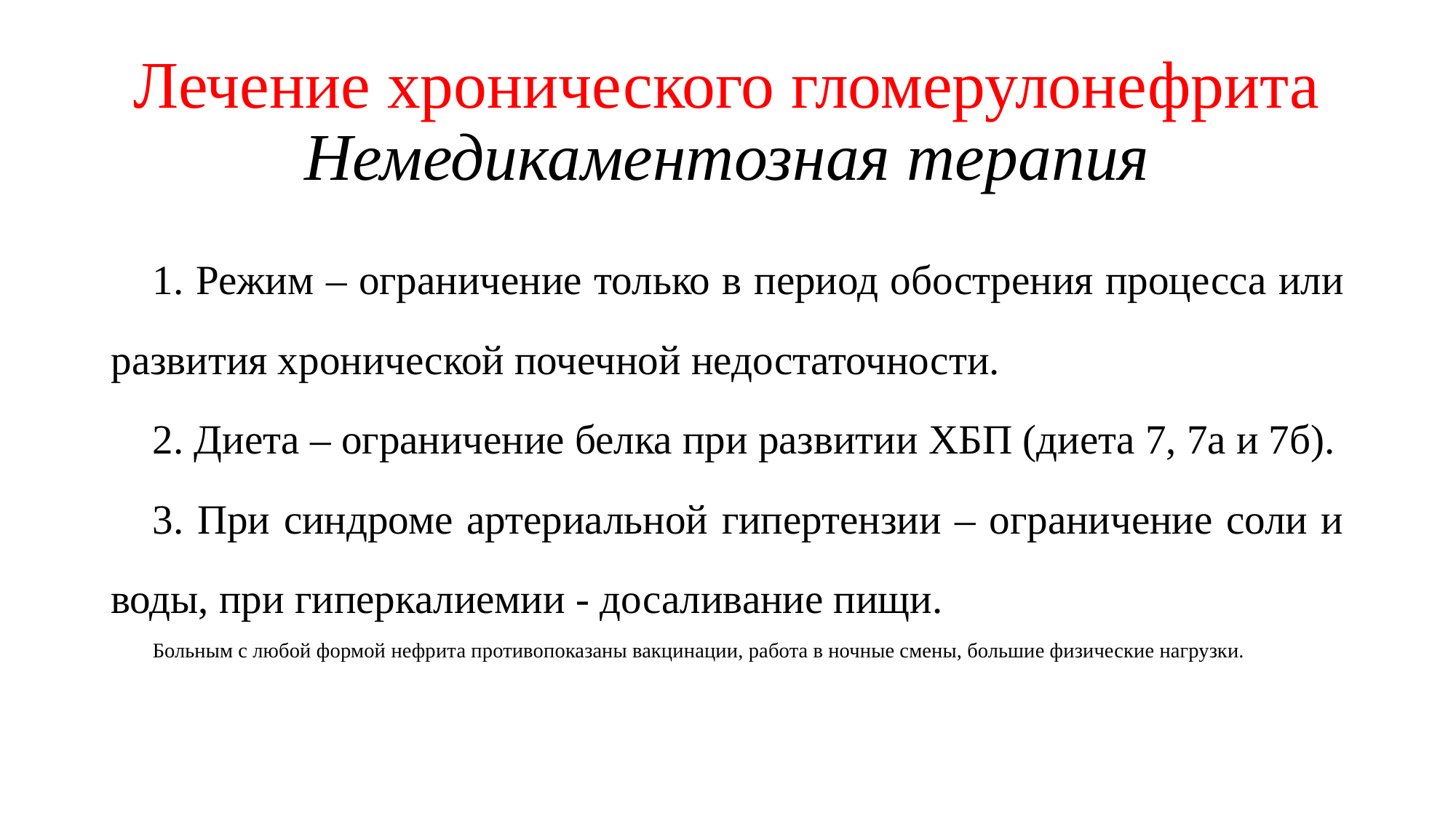

# Лечение хронического гломерулонефрита Немедикаментозная терапия
1. Режим – ограничение только в период обострения процесса или развития хронической почечной недостаточности.
2. Диета – ограничение белка при развитии ХБП (диета 7, 7а и 7б).
3. При синдроме артериальной гипертензии – ограничение соли и воды, при гиперкалиемии - досаливание пищи.
Больным с любой формой нефрита противопоказаны вакцинации, работа в ночные смены, большие физические нагрузки.